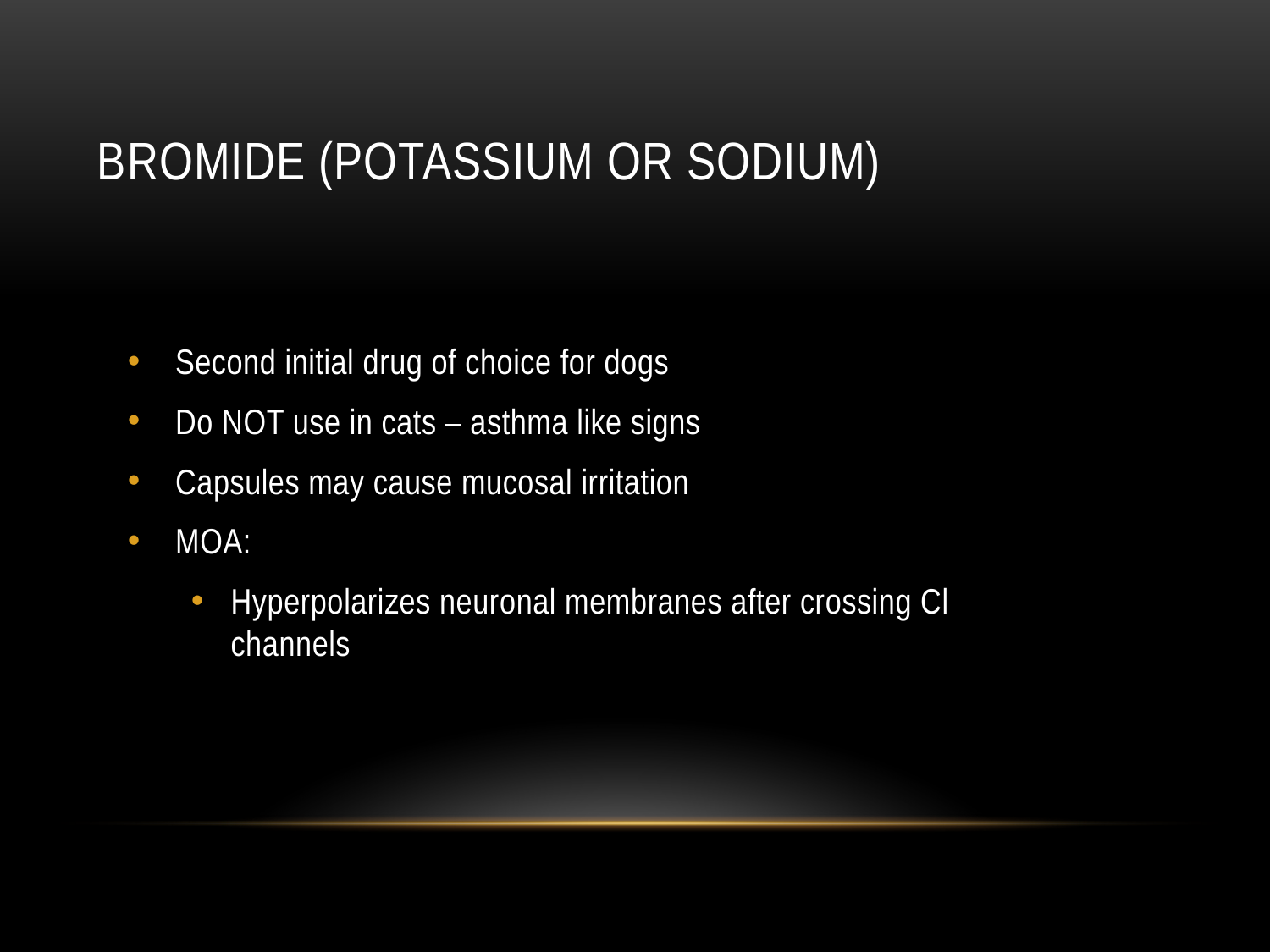

# Bromide (Potassium or Sodium)
Second initial drug of choice for dogs
Do NOT use in cats – asthma like signs
Capsules may cause mucosal irritation
MOA:
Hyperpolarizes neuronal membranes after crossing Cl channels